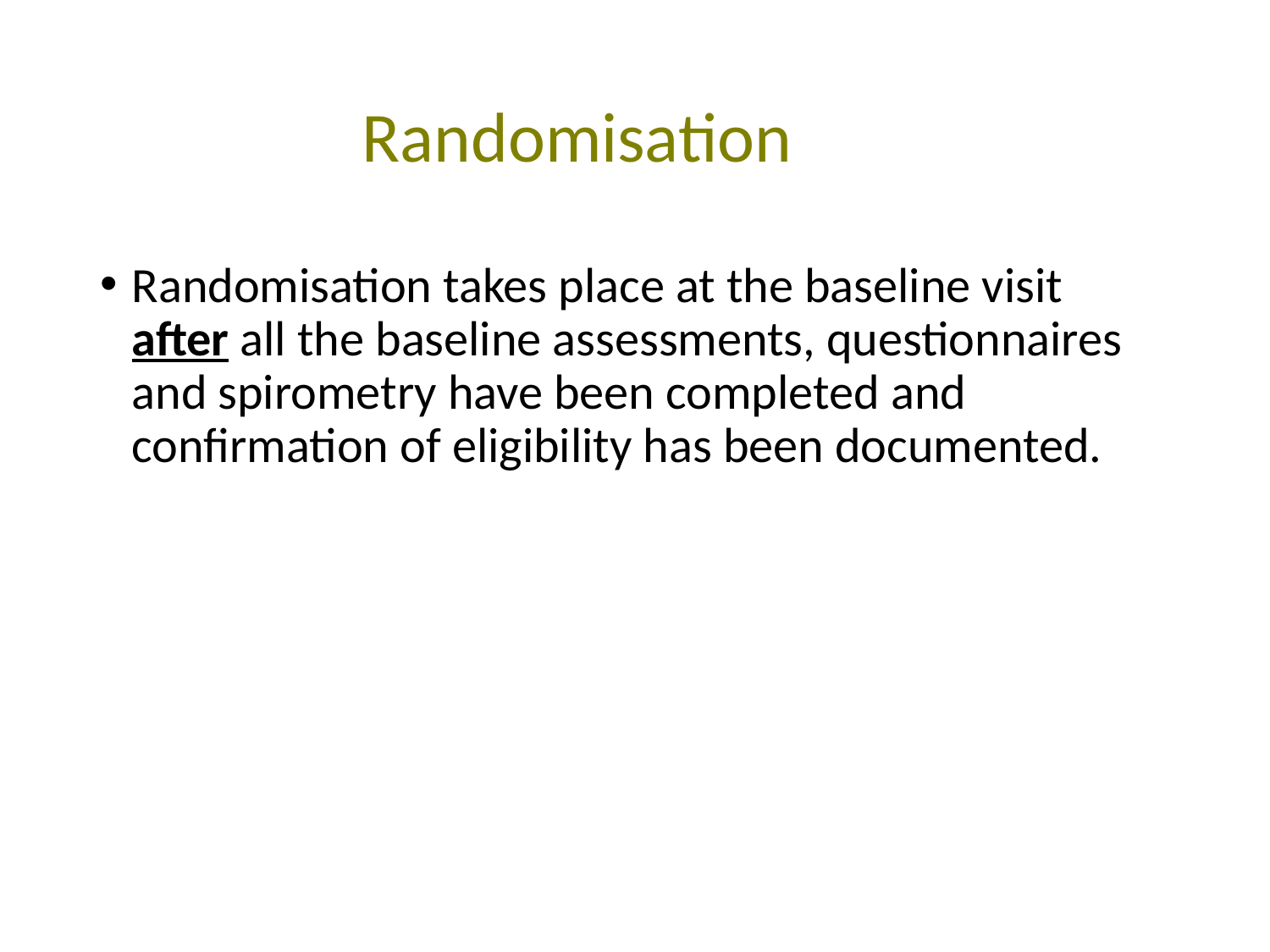

Randomisation
Randomisation takes place at the baseline visit after all the baseline assessments, questionnaires and spirometry have been completed and confirmation of eligibility has been documented.